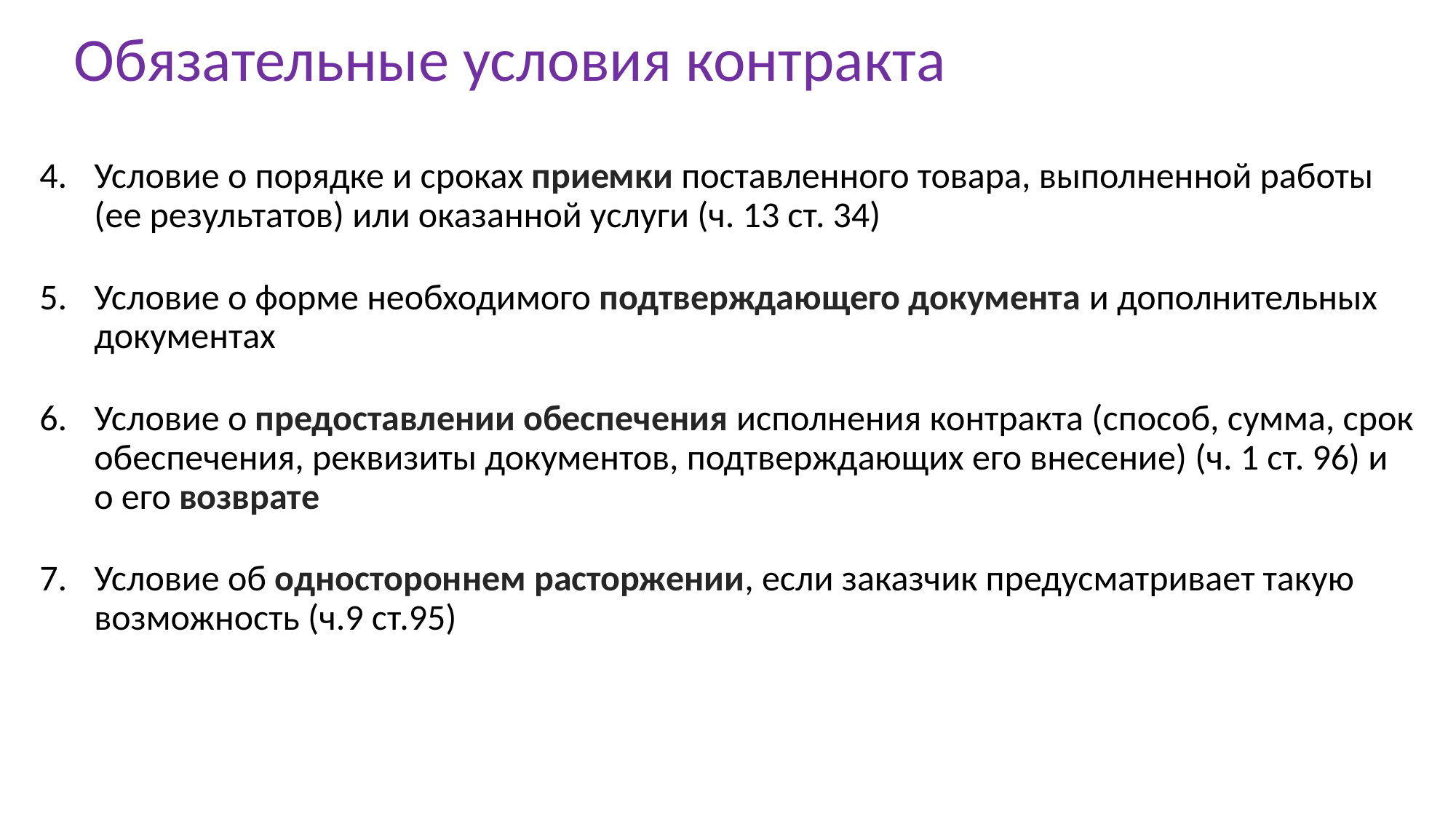

# Обязательные условия контракта
Условие о порядке и сроках приемки поставленного товара, выполненной работы (ее результатов) или оказанной услуги (ч. 13 ст. 34)
Условие о форме необходимого подтверждающего документа и дополнительных документах
Условие о предоставлении обеспечения исполнения контракта (способ, сумма, срок обеспечения, реквизиты документов, подтверждающих его внесение) (ч. 1 ст. 96) и о его возврате
Условие об одностороннем расторжении, если заказчик предусматривает такую возможность (ч.9 ст.95)